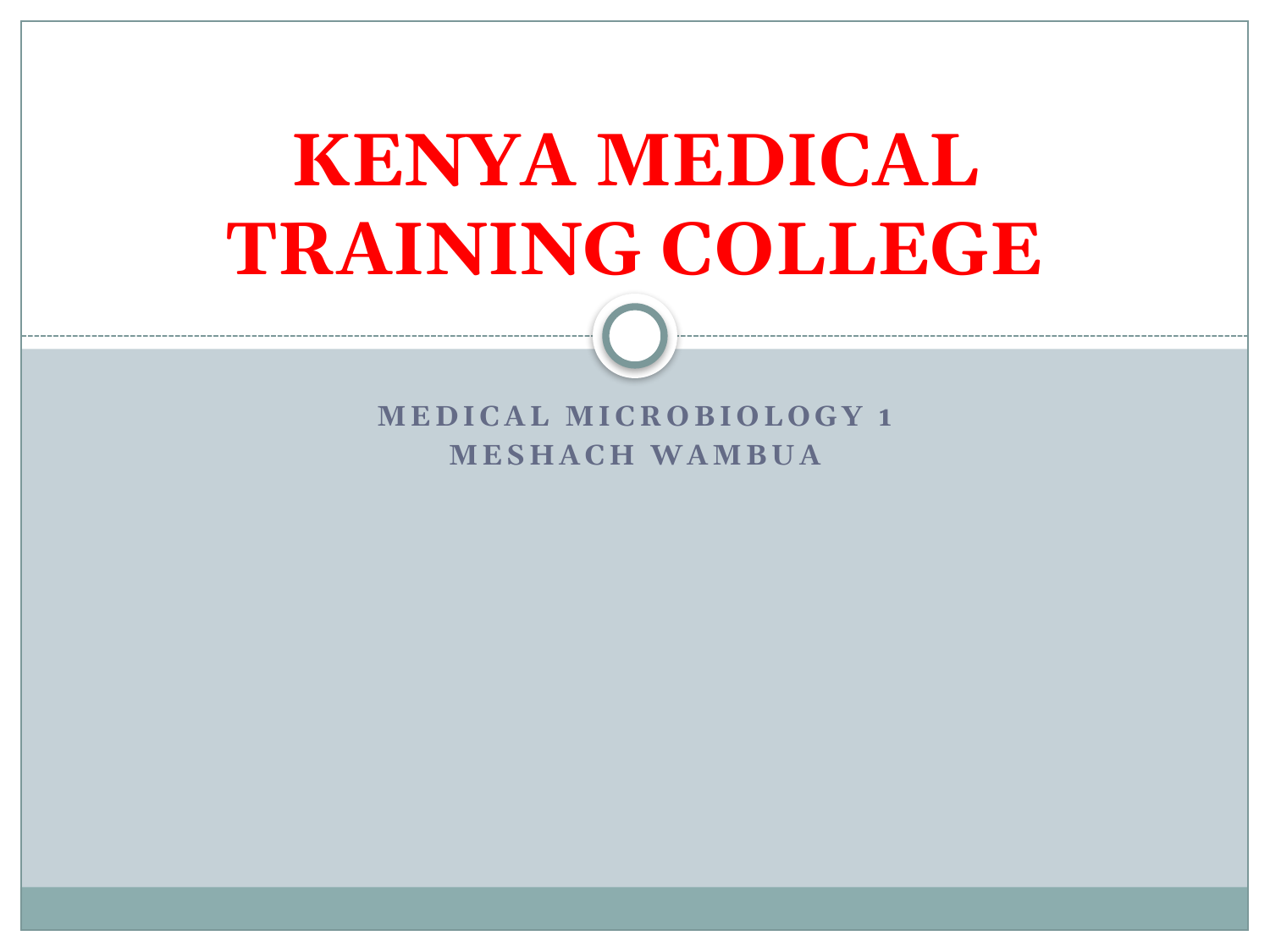

# KENYA MEDICAL TRAINING COLLEGE
Medical Microbiology 1
Meshach Wambua